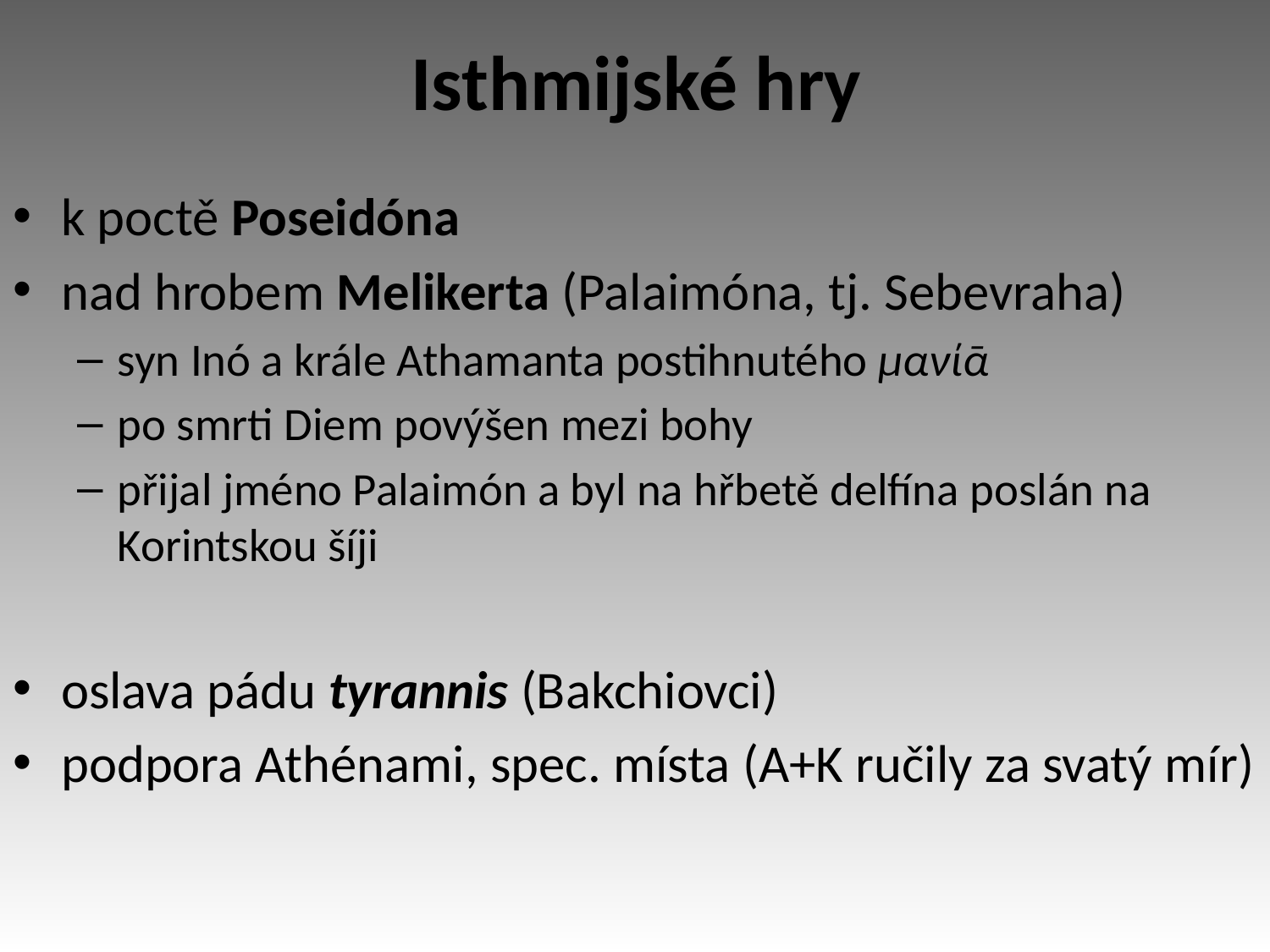

# Isthmijské hry
k poctě Poseidóna
nad hrobem Melikerta (Palaimóna, tj. Sebevraha)
syn Inó a krále Athamanta postihnutého μανίᾱ
po smrti Diem povýšen mezi bohy
přijal jméno Palaimón a byl na hřbetě delfína poslán na Korintskou šíji

oslava pádu tyrannis (Bakchiovci)
podpora Athénami, spec. místa (A+K ručily za svatý mír)